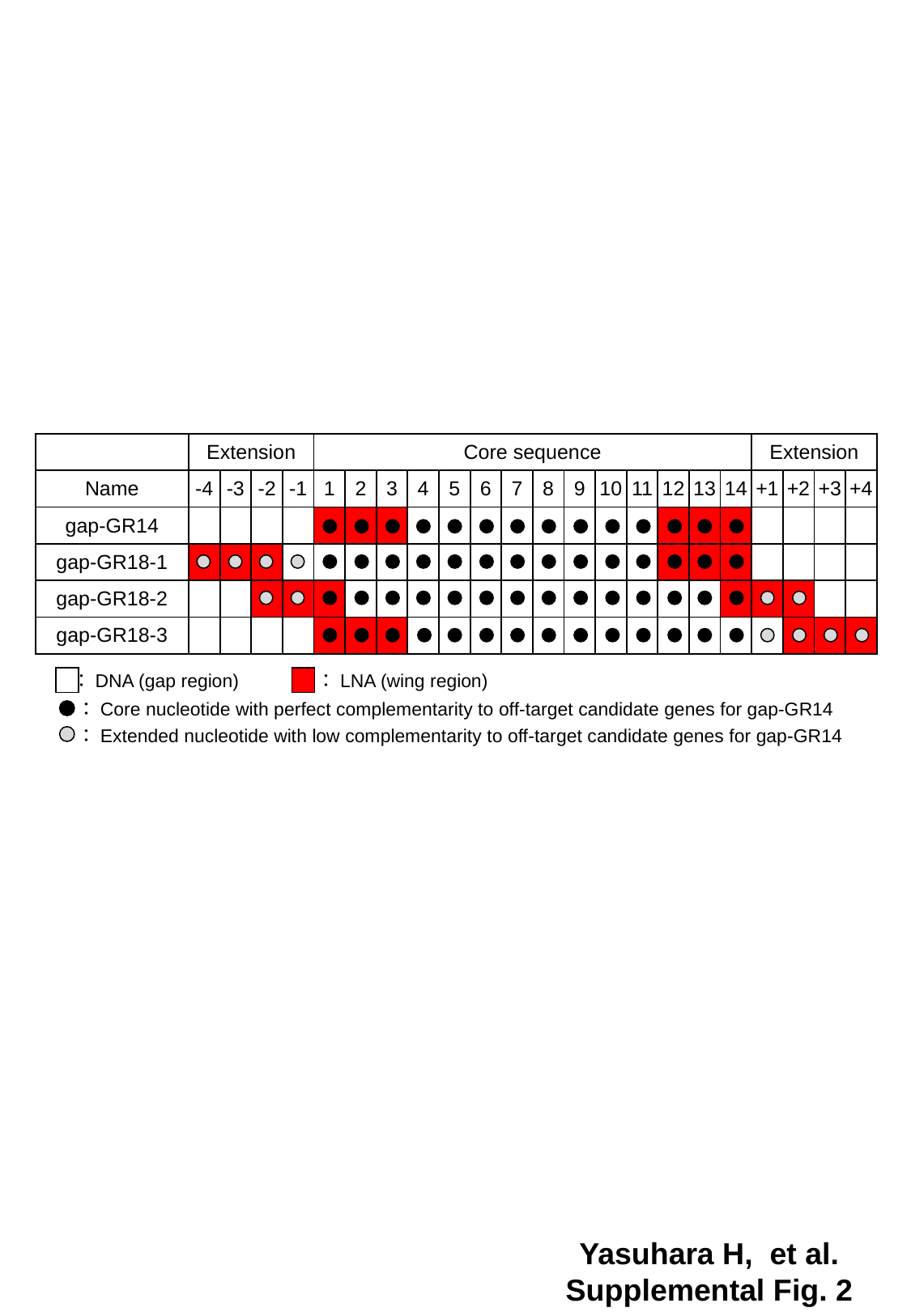

|  | Extension |  |  |  | Core sequence |  |  |  |  |  |  |  |  |  |  |  |  |  | Extension |  |  |  |
| --- | --- | --- | --- | --- | --- | --- | --- | --- | --- | --- | --- | --- | --- | --- | --- | --- | --- | --- | --- | --- | --- | --- |
| Name | -4 | -3 | -2 | -1 | 1 | 2 | 3 | 4 | 5 | 6 | 7 | 8 | 9 | 10 | 11 | 12 | 13 | 14 | +1 | +2 | +3 | +4 |
| gap-GR14 |  |  |  |  |  |  |  |  |  |  |  |  |  |  |  |  |  |  |  |  |  |  |
| gap-GR18-1 |  |  |  |  |  |  |  |  |  |  |  |  |  |  |  |  |  |  |  |  |  |  |
| gap-GR18-2 |  |  |  |  |  |  |  |  |  |  |  |  |  |  |  |  |  |  |  |  |  |  |
| gap-GR18-3 |  |  |  |  |  |  |  |  |  |  |  |  |  |  |  |  |  |  |  |  |  |  |

：DNA (gap region)              ：LNA (wing region)
|  |
| --- |
|  |
| --- |
　：Core nucleotide with perfect complementarity to off-target candidate genes for gap-GR14

　：Extended nucleotide with low complementarity to off-target candidate genes for gap-GR14

Yasuhara H,  et al. Supplemental Fig. 2